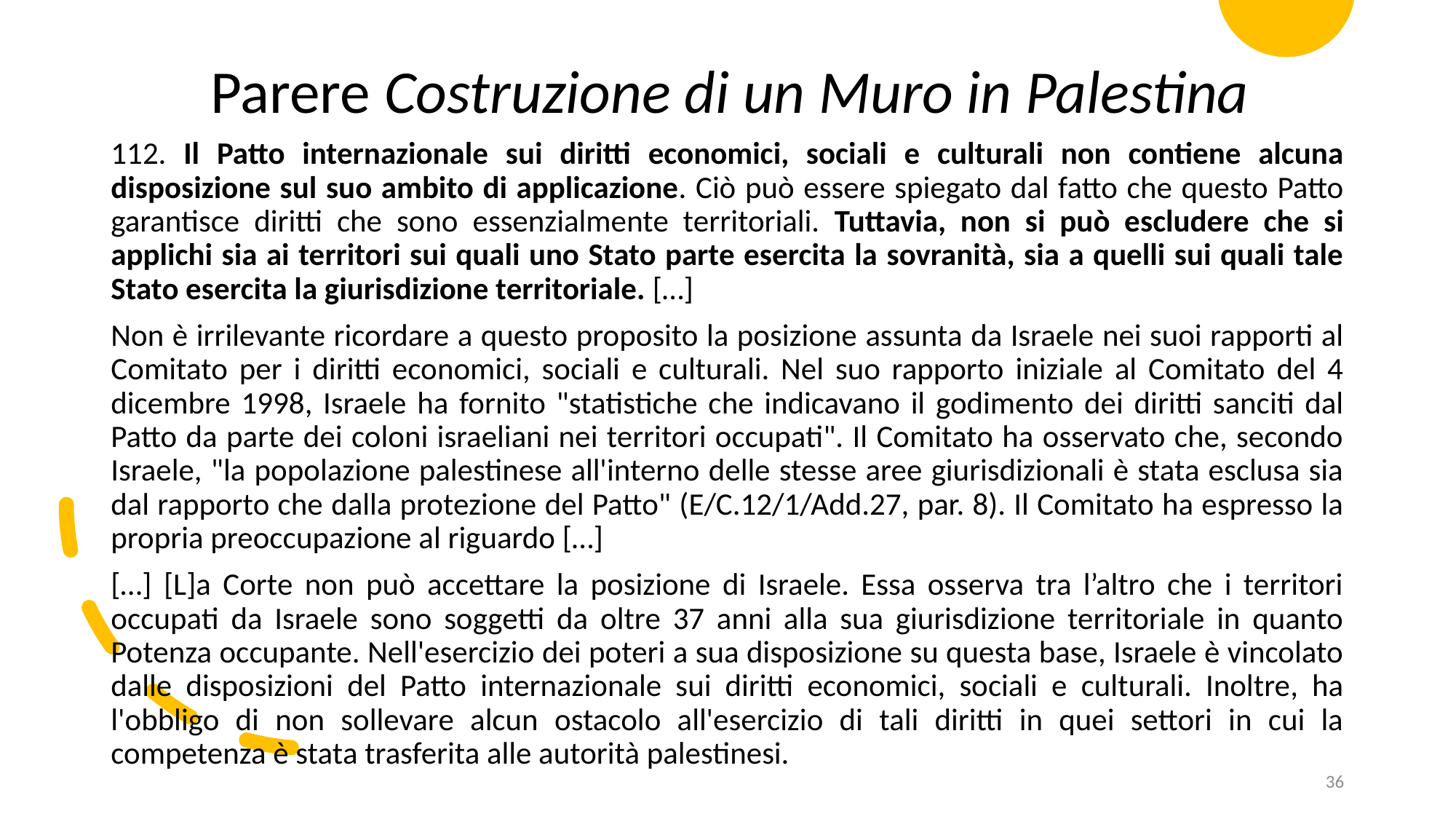

Parere Costruzione di un Muro in Palestina
112. Il Patto internazionale sui diritti economici, sociali e culturali non contiene alcuna disposizione sul suo ambito di applicazione. Ciò può essere spiegato dal fatto che questo Patto garantisce diritti che sono essenzialmente territoriali. Tuttavia, non si può escludere che si applichi sia ai territori sui quali uno Stato parte esercita la sovranità, sia a quelli sui quali tale Stato esercita la giurisdizione territoriale. […]
Non è irrilevante ricordare a questo proposito la posizione assunta da Israele nei suoi rapporti al Comitato per i diritti economici, sociali e culturali. Nel suo rapporto iniziale al Comitato del 4 dicembre 1998, Israele ha fornito "statistiche che indicavano il godimento dei diritti sanciti dal Patto da parte dei coloni israeliani nei territori occupati". Il Comitato ha osservato che, secondo Israele, "la popolazione palestinese all'interno delle stesse aree giurisdizionali è stata esclusa sia dal rapporto che dalla protezione del Patto" (E/C.12/1/Add.27, par. 8). Il Comitato ha espresso la propria preoccupazione al riguardo […]
[…] [L]a Corte non può accettare la posizione di Israele. Essa osserva tra l’altro che i territori occupati da Israele sono soggetti da oltre 37 anni alla sua giurisdizione territoriale in quanto Potenza occupante. Nell'esercizio dei poteri a sua disposizione su questa base, Israele è vincolato dalle disposizioni del Patto internazionale sui diritti economici, sociali e culturali. Inoltre, ha l'obbligo di non sollevare alcun ostacolo all'esercizio di tali diritti in quei settori in cui la competenza è stata trasferita alle autorità palestinesi.

36